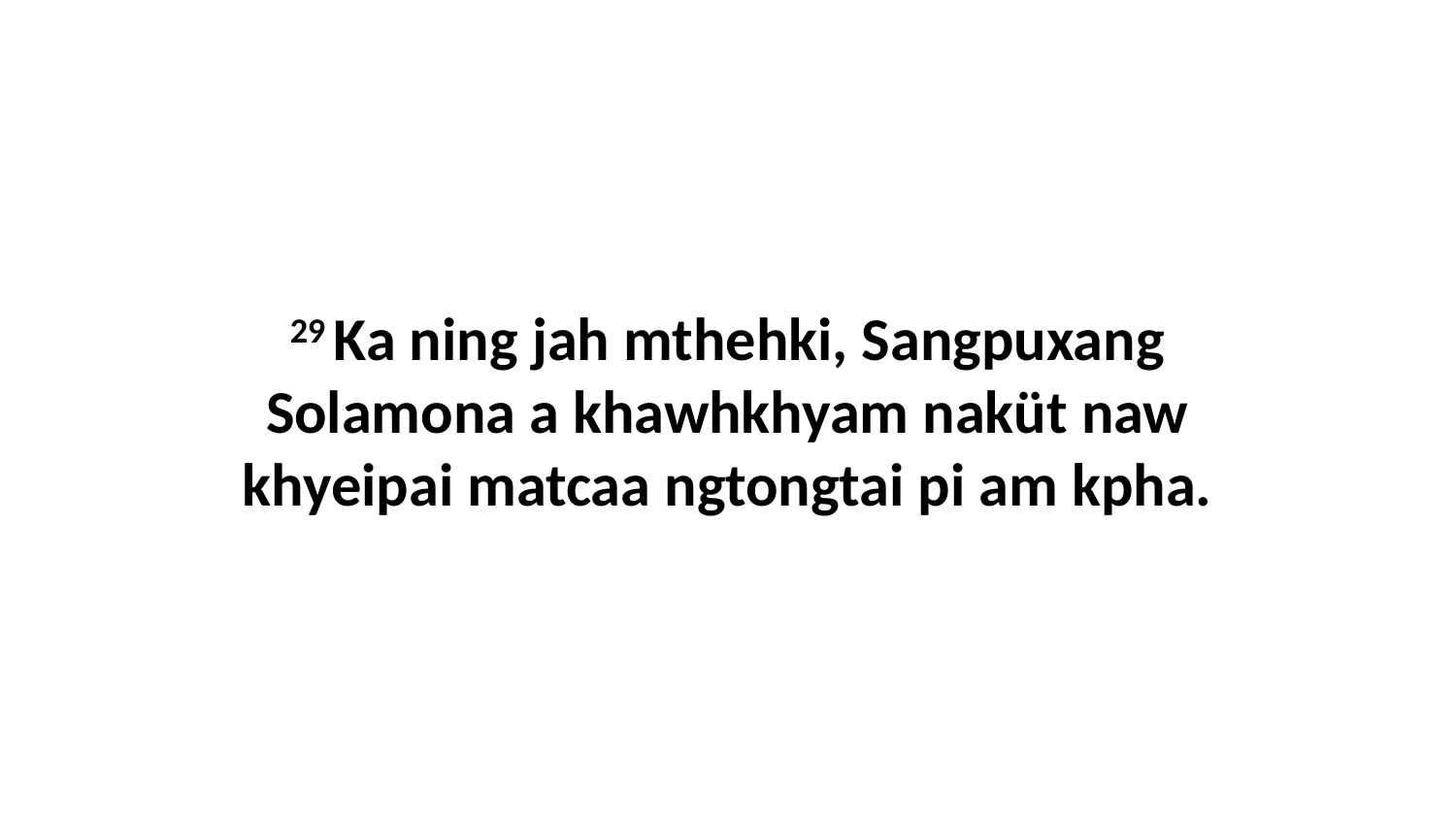

29 Ka ning jah mthehki, Sangpuxang Solamona a khawhkhyam naküt naw khyeipai matcaa ngtongtai pi am kpha.